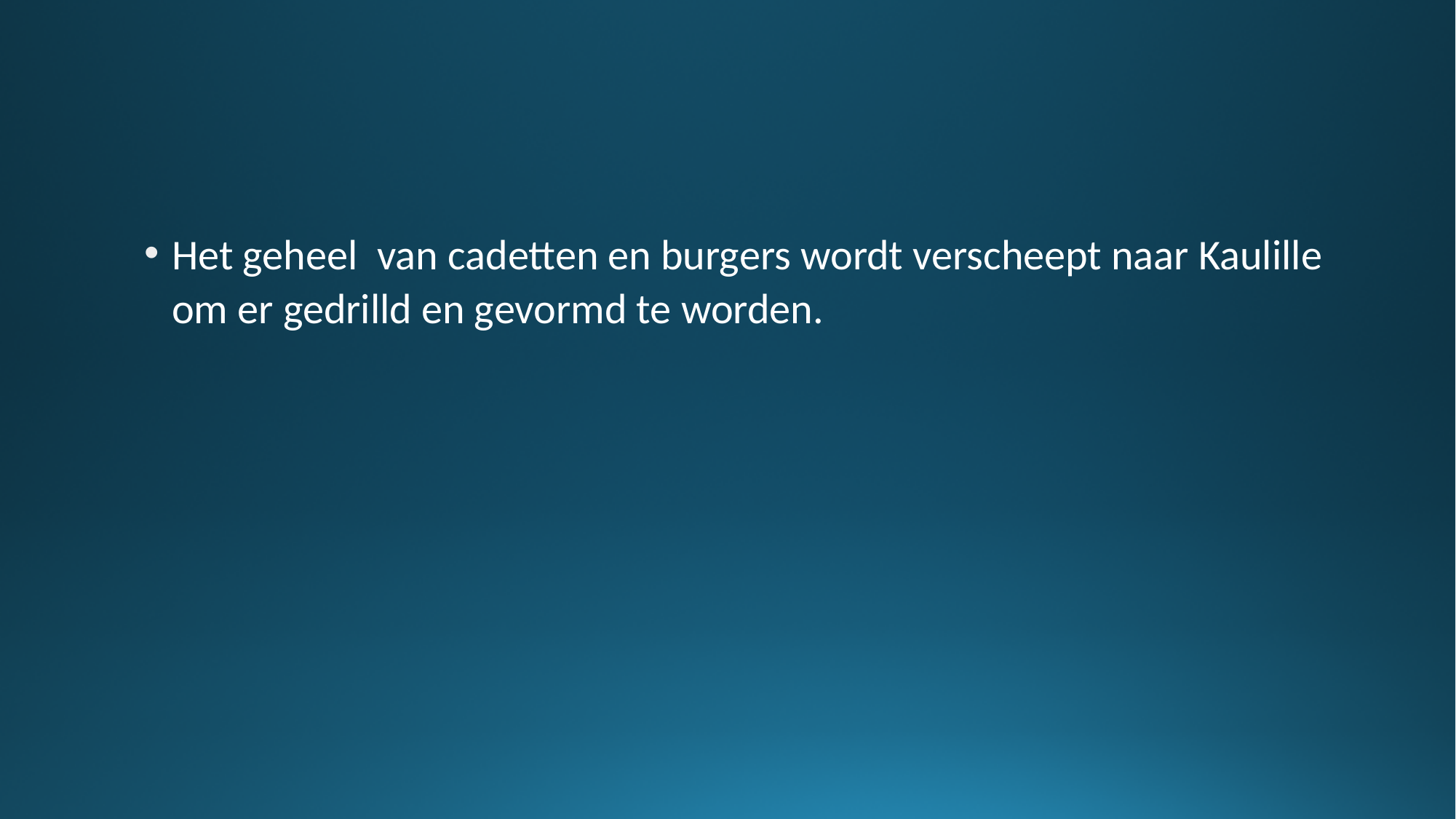

#
Het geheel  van cadetten en burgers wordt verscheept naar Kaulille om er gedrilld en gevormd te worden.